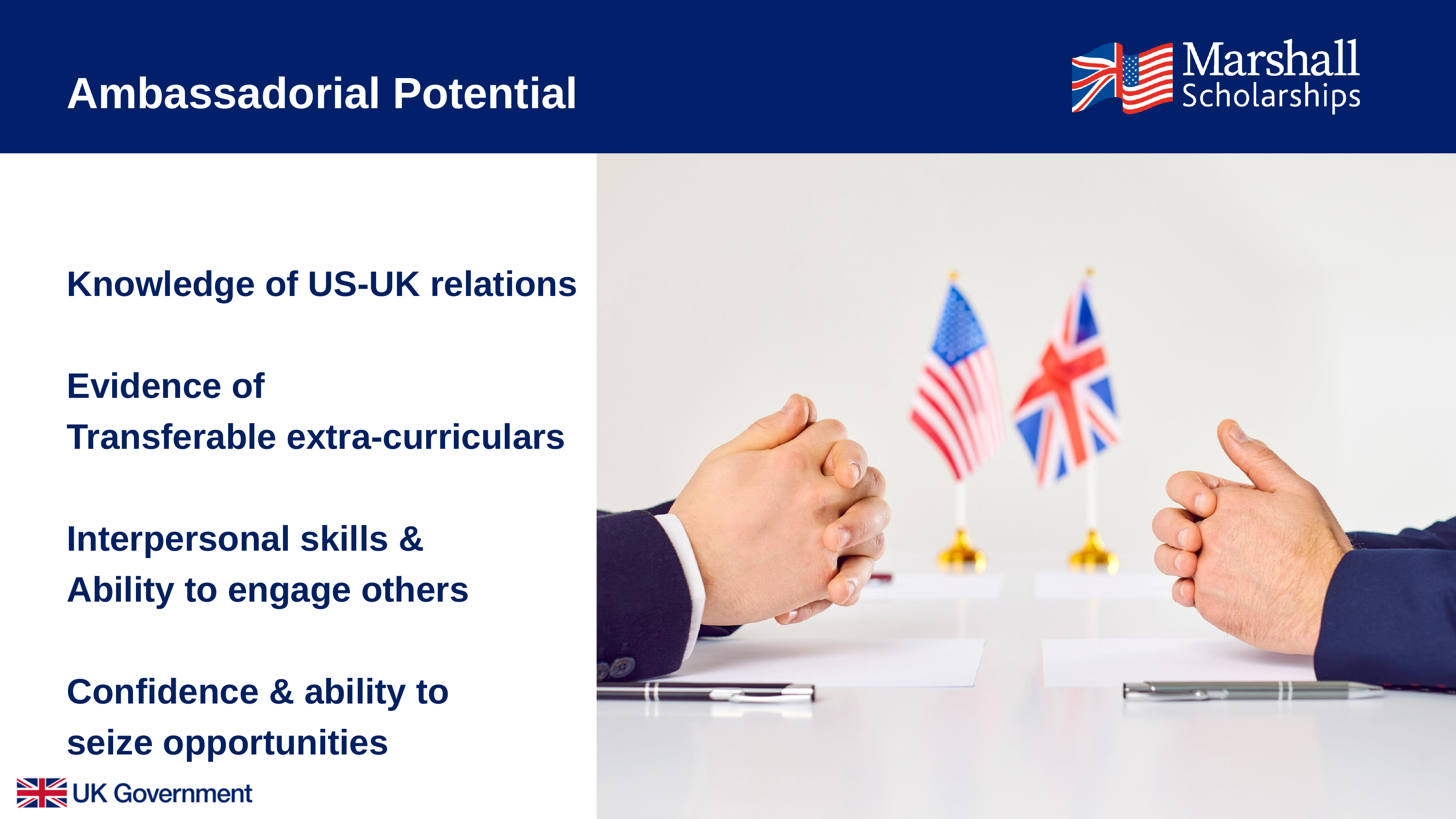

Ambassadorial Potential

Knowledge of US-UK relations

Evidence of
Transferable extra-curriculars

Interpersonal skills &
Ability to engage others

Confidence & ability to
seize opportunities